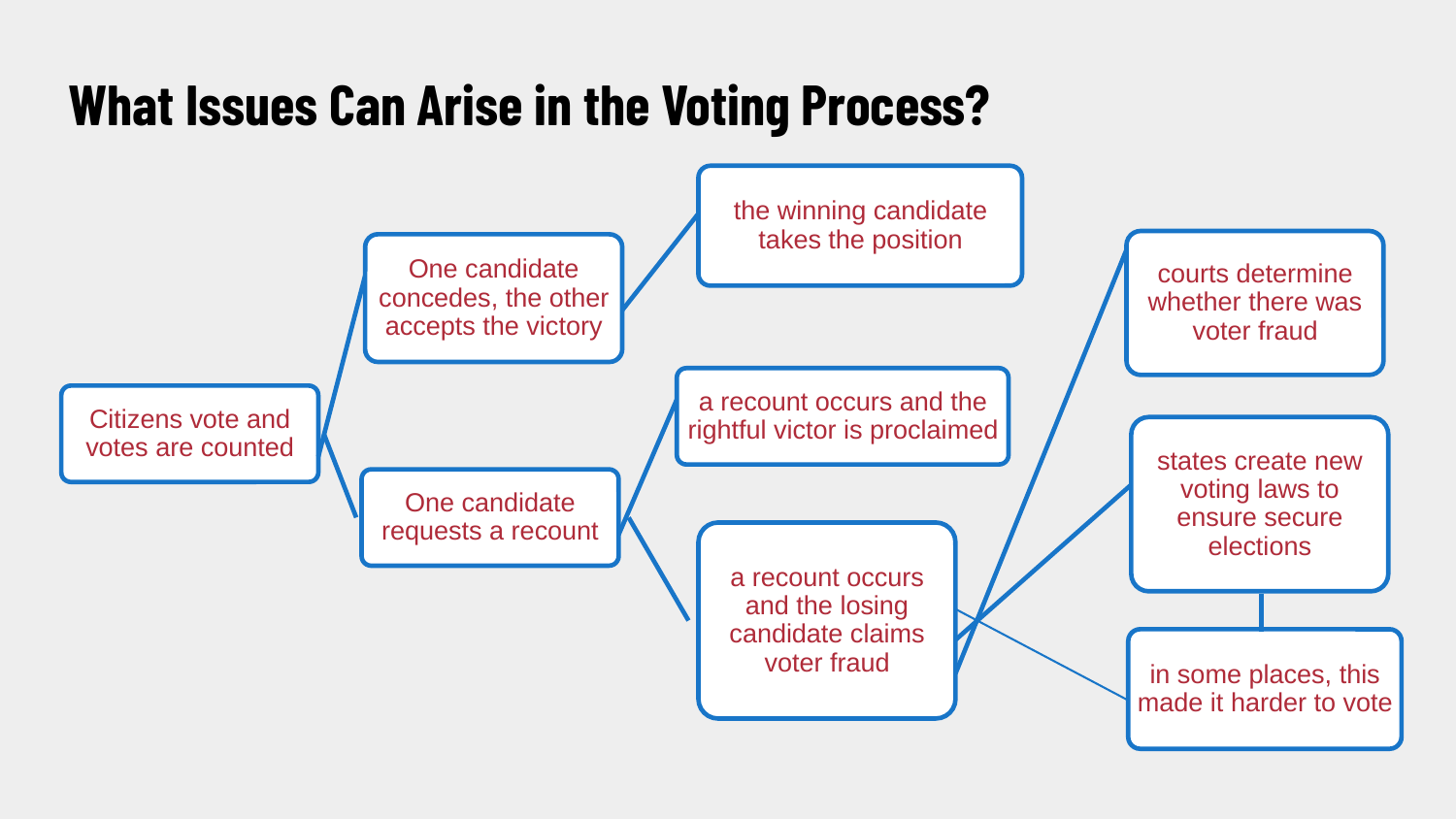

# What Issues Can Arise in the Voting Process?

the winning candidate takes the position

courts determine whether there was voter fraud
One candidate concedes, the other accepts the victory

a recount occurs and the rightful victor is proclaimed

Citizens vote and votes are counted

states create new voting laws to ensure secure elections

One candidate requests a recount

a recount occurs and the losing candidate claims voter fraud

in some places, this made it harder to vote